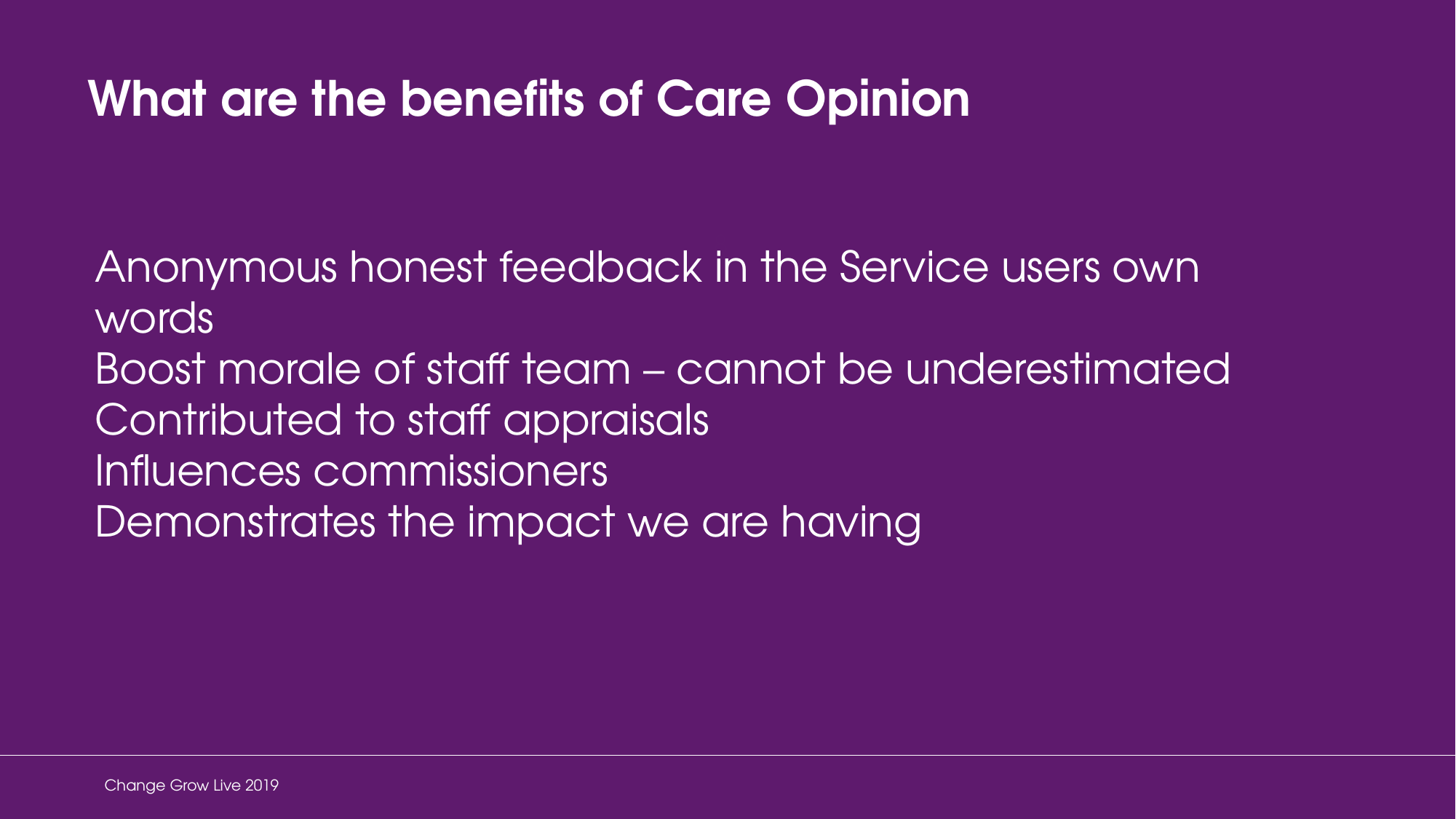

What are the benefits of Care Opinion

8

Anonymous honest feedback in the Service users own words
Boost morale of staff team – cannot be underestimated
Contributed to staff appraisals
Influences commissioners
Demonstrates the impact we are having